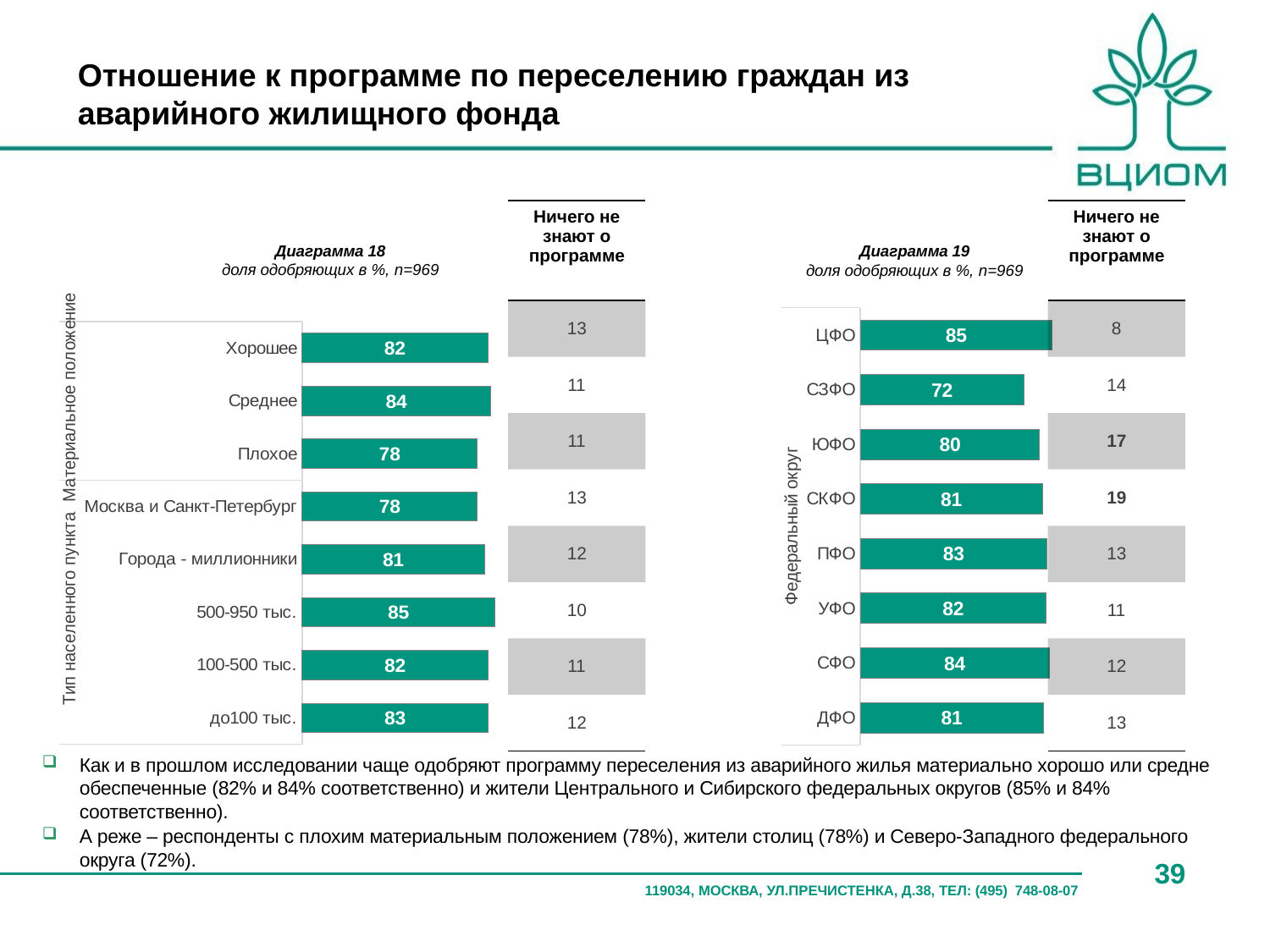

Отношение к программе по переселению граждан из аварийного жилищного фонда
| Ничего не знают о программе |
| --- |
| 13 |
| 11 |
| 11 |
| 13 |
| 12 |
| 10 |
| 11 |
| 12 |
| Ничего не знают о программе |
| --- |
| 8 |
| 14 |
| 17 |
| 19 |
| 13 |
| 11 |
| 12 |
| 13 |
Диаграмма 18
доля одобряющих в %, n=969
Диаграмма 19
доля одобряющих в %, n=969

### Chart

| Category | одобряющие |
|---|---|
| Хорошее | 82.34017117467616 |
| Среднее | 83.57724018767885 |
| Плохое | 77.5748036000118 |
| Москва и Санкт-Петербург | 77.71326459736734 |
| Города - миллионники | 80.93161881298444 |
| 500-950 тыс. | 85.46545860991553 |
| 100-500 тыс. | 82.36719091543088 |
| до100 тыс. | 82.50838537566248 |

### Chart

| Category | одобряющие |
|---|---|
| ЦФО | 84.97162128711244 |
| СЗФО | 72.47916231665656 |
| ЮФО | 79.5572596727274 |
| СКФО | 80.85784292023057 |
| ПФО | 82.62482995157559 |
| УФО | 82.42435798311718 |
| СФО | 83.82537954462879 |
| ДФО | 81.12494934143596 |
Как и в прошлом исследовании чаще одобряют программу переселения из аварийного жилья материально хорошо или средне обеспеченные (82% и 84% соответственно) и жители Центрального и Сибирского федеральных округов (85% и 84% соответственно).
А реже – респонденты с плохим материальным положением (78%), жители столиц (78%) и Северо-Западного федерального округа (72%).
39
119034, МОСКВА, УЛ.ПРЕЧИСТЕНКА, Д.38, ТЕЛ: (495) 748-08-07